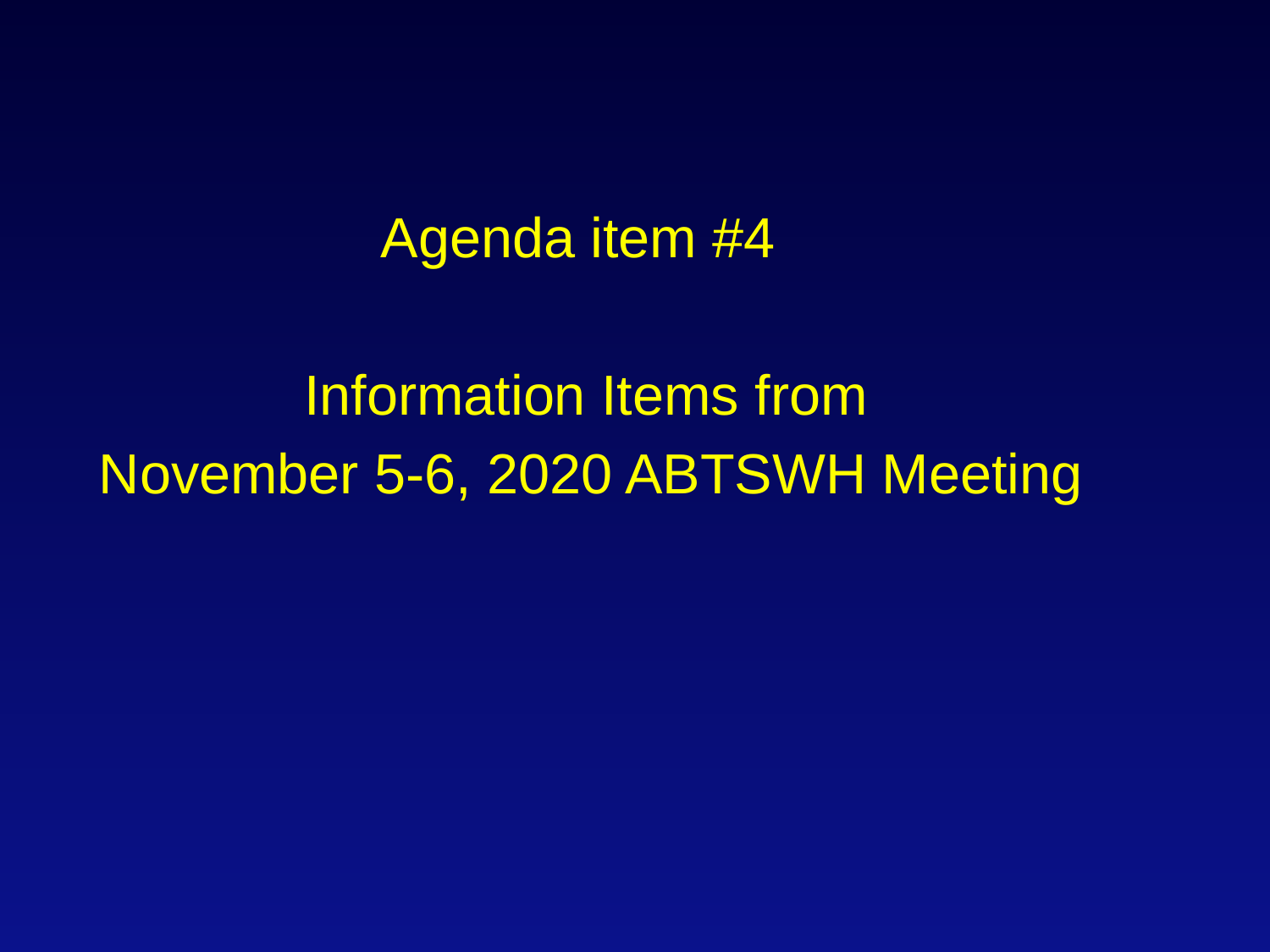

Agenda item #4

	     Information Items from
November 5-6, 2020 ABTSWH Meeting